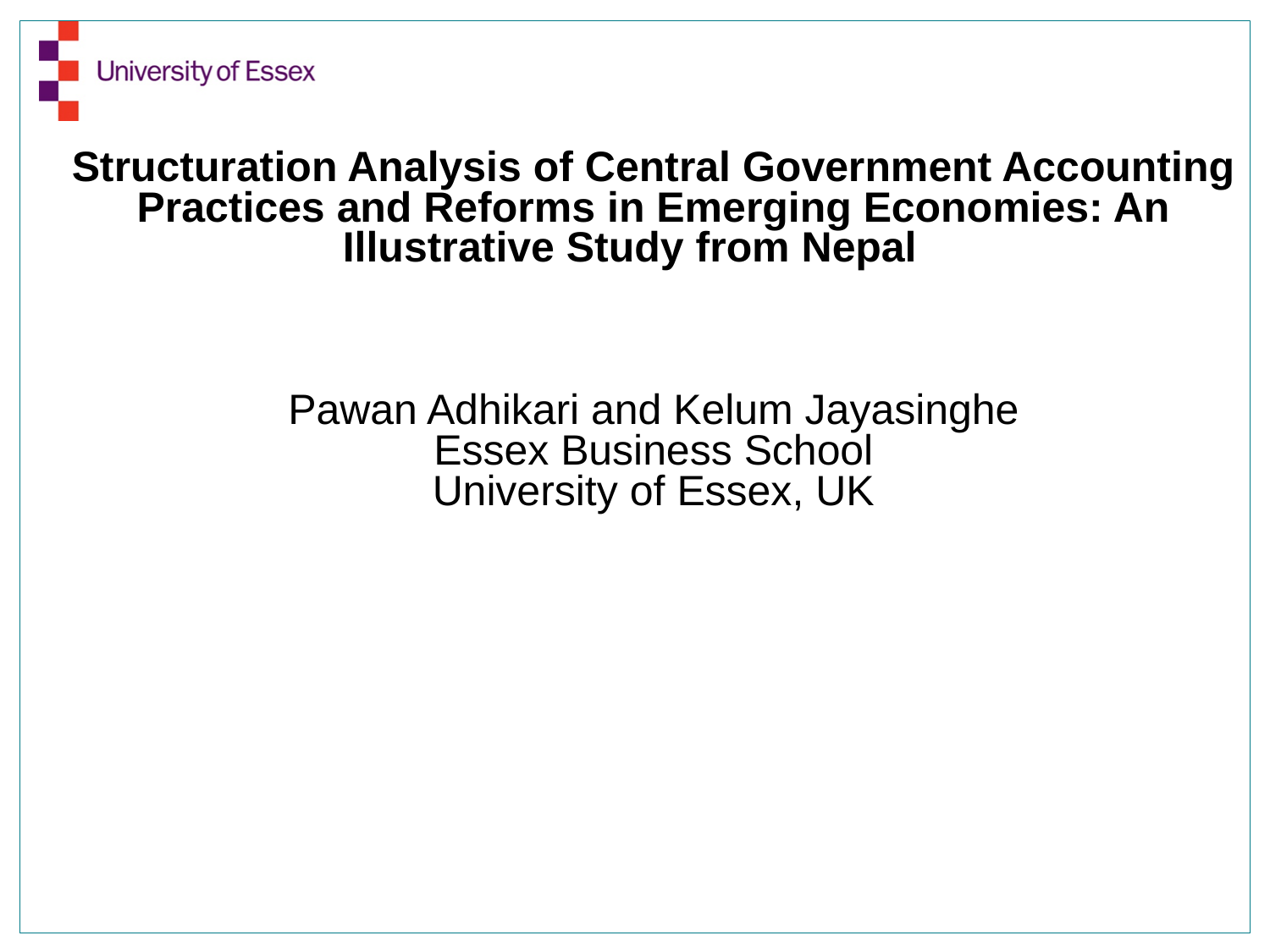

Structuration Analysis of Central Government Accounting Practices and Reforms in Emerging Economies: An Illustrative Study from Nepal

Pawan Adhikari and Kelum Jayasinghe
Essex Business School
University of Essex, UK